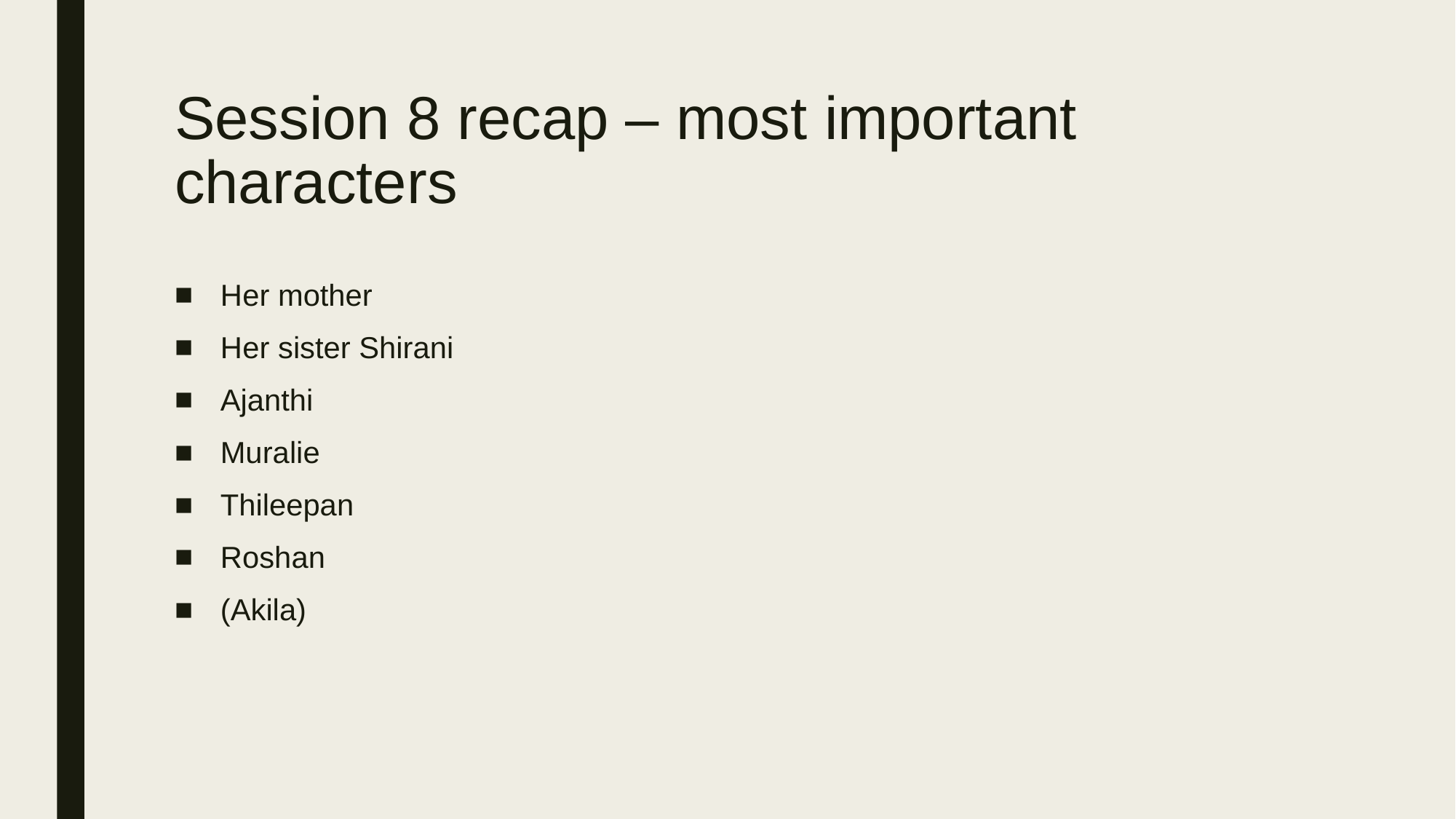

# Session 8 recap – most important characters
Her mother
Her sister Shirani
Ajanthi
Muralie
Thileepan
Roshan
(Akila)